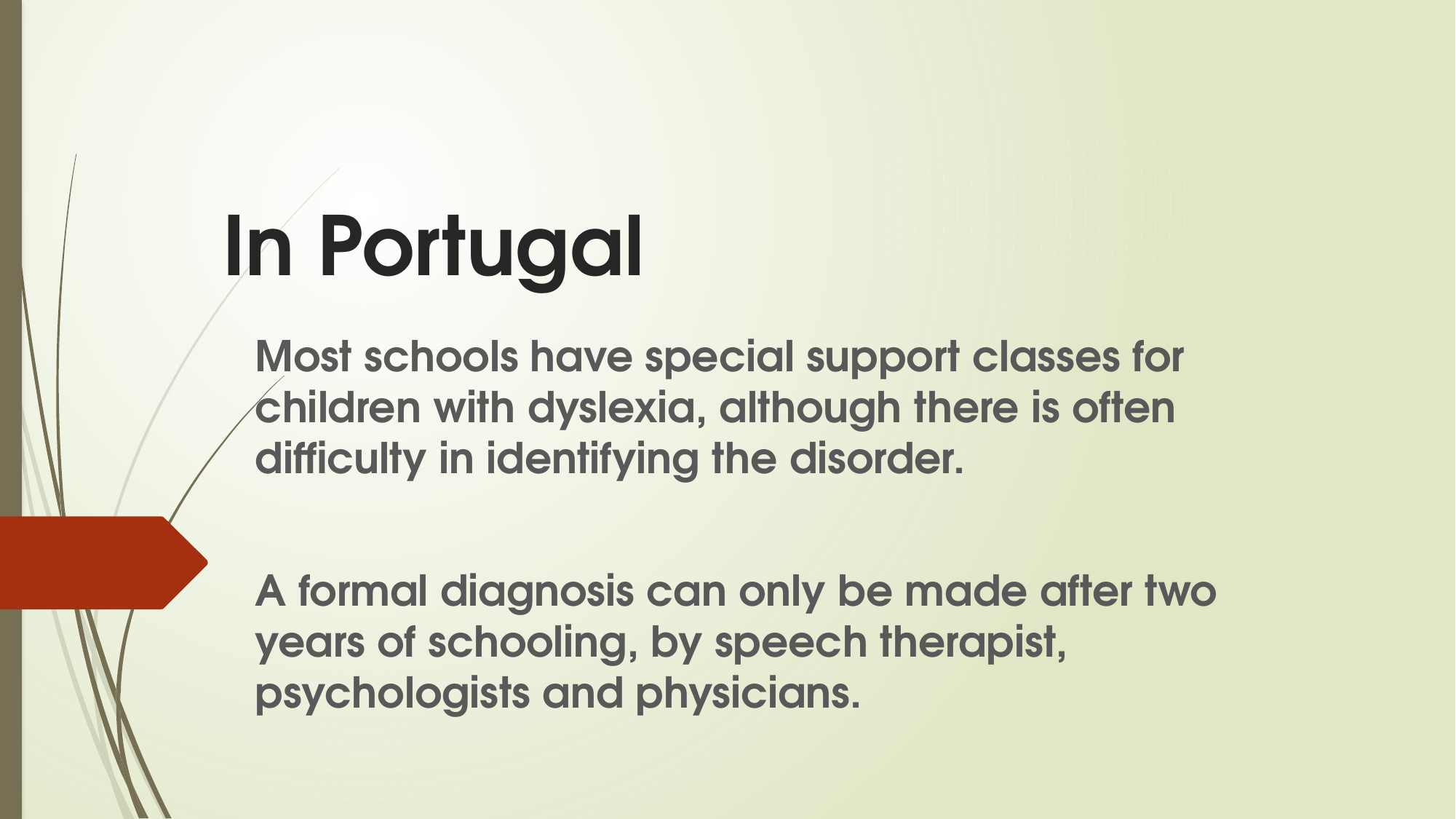

# In Portugal
Most schools have special support classes for children with dyslexia, although there is often difficulty in identifying the disorder.

A formal diagnosis can only be made after two years of schooling, by speech therapist, psychologists and physicians.